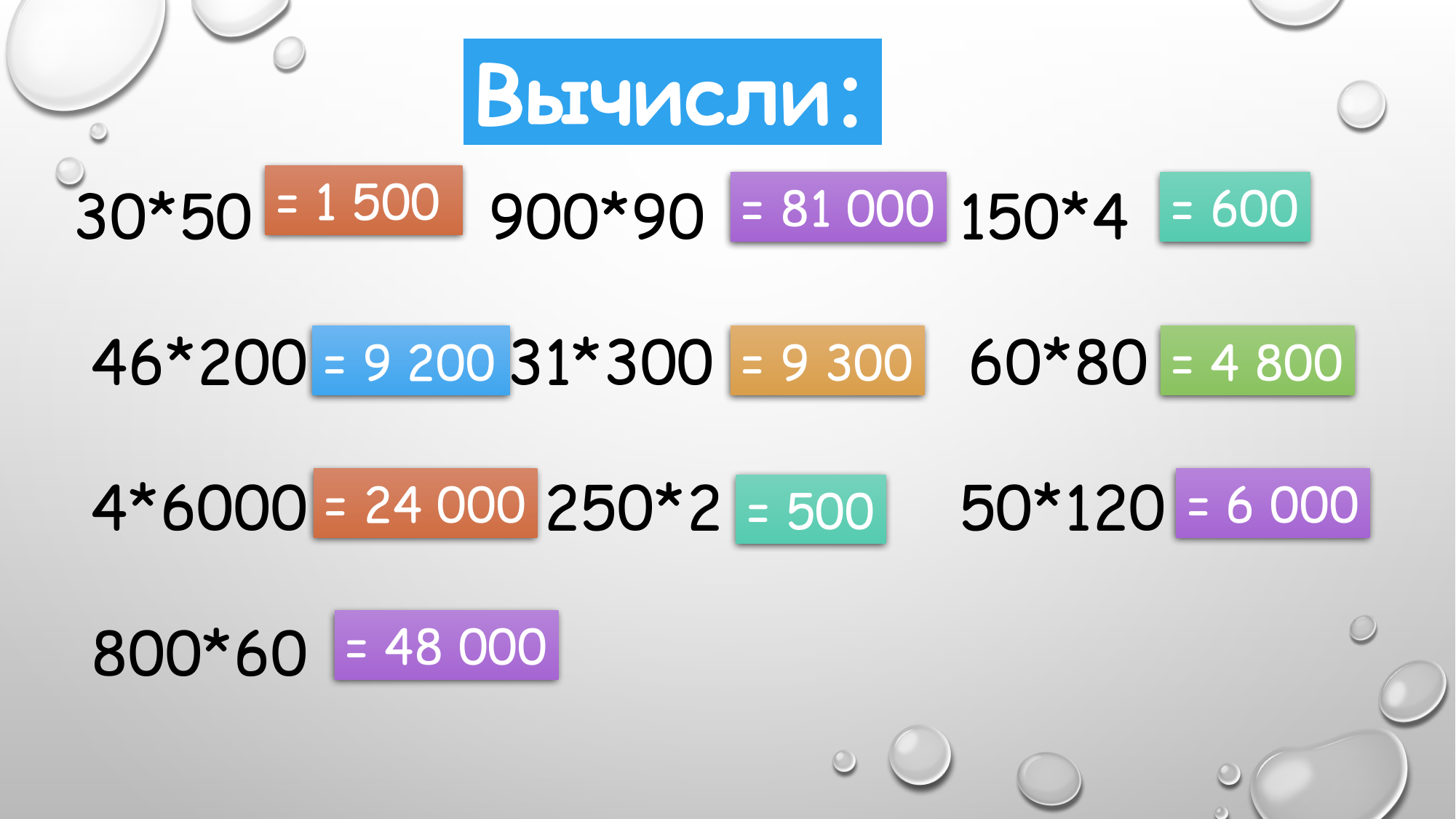

Вычисли:
= 1 500
30*50             900*90              150*4

 46*200           31*300              60*80

 4*6000             250*2             50*120

 800*60
= 81 000
= 600
= 9 200
= 9 300
= 4 800
= 6 000
= 24 000
= 500
= 48 000